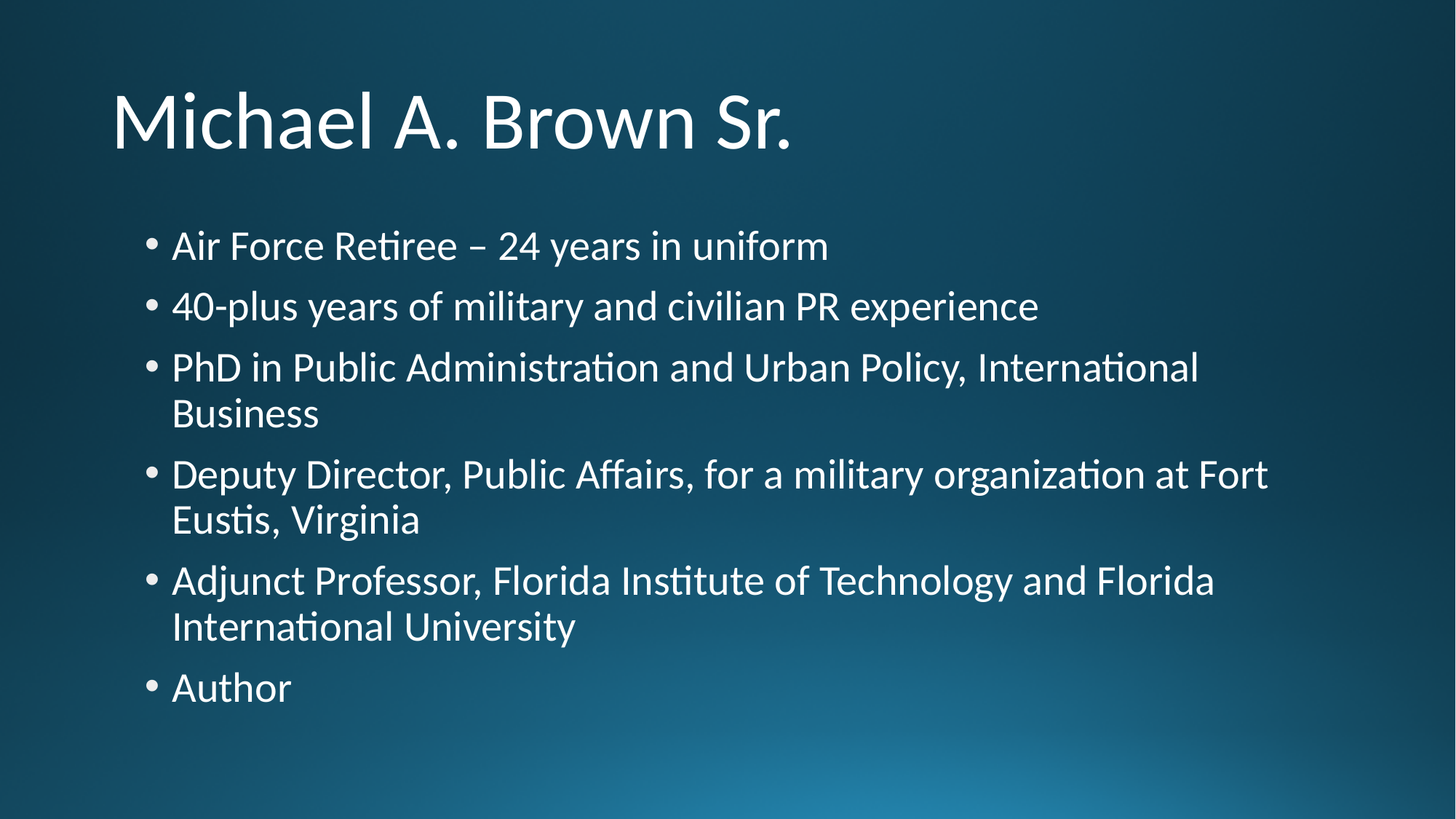

# Michael A. Brown Sr.
Air Force Retiree – 24 years in uniform
40-plus years of military and civilian PR experience
PhD in Public Administration and Urban Policy, International Business
Deputy Director, Public Affairs, for a military organization at Fort Eustis, Virginia
Adjunct Professor, Florida Institute of Technology and Florida International University
Author